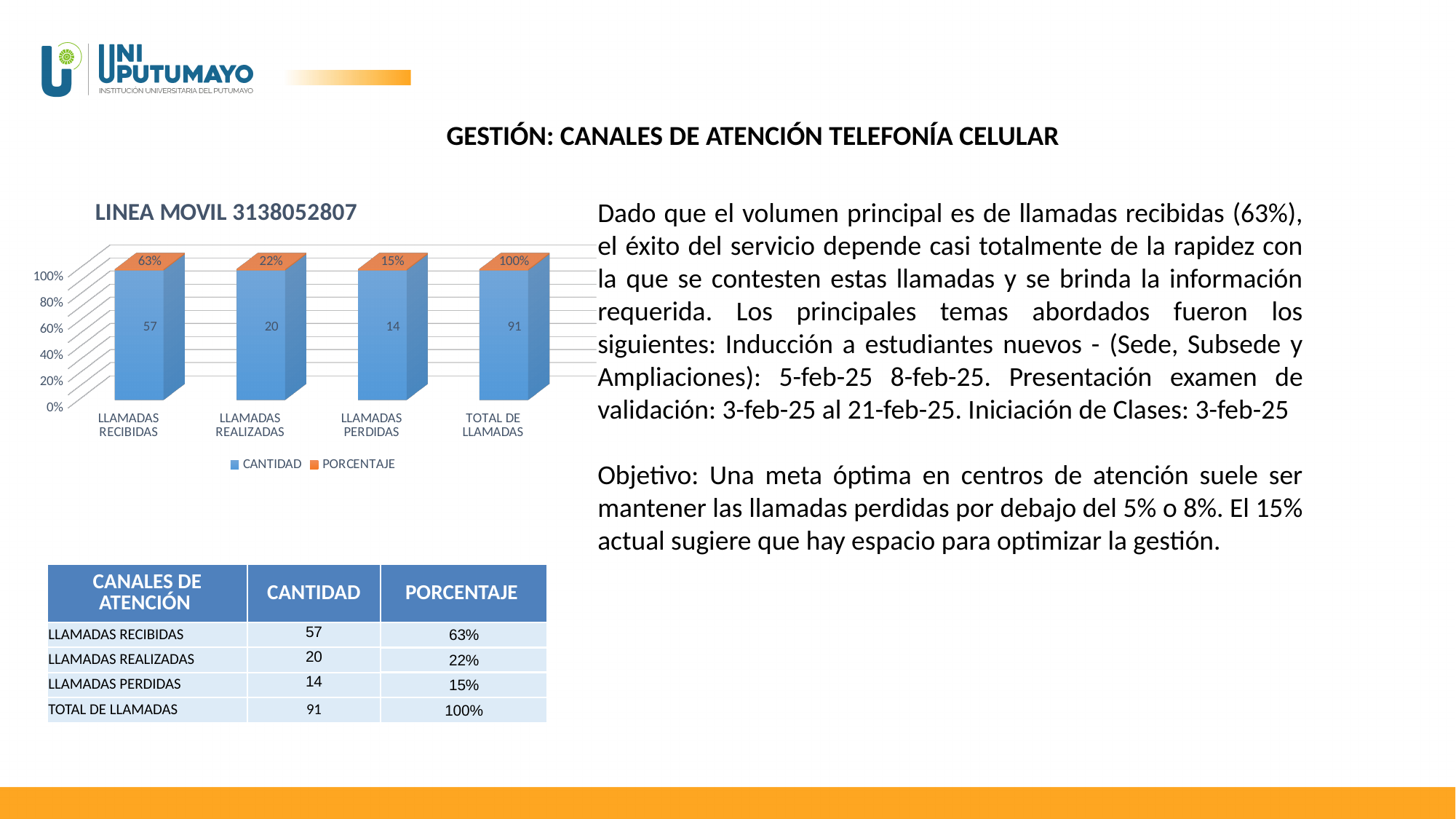

GESTIÓN: CANALES DE ATENCIÓN TELEFONÍA CELULAR

[unsupported chart]

Dado que el volumen principal es de llamadas recibidas (63%), el éxito del servicio depende casi totalmente de la rapidez con la que se contesten estas llamadas y se brinda la información requerida. Los principales temas abordados fueron los siguientes: Inducción a estudiantes nuevos - (Sede, Subsede y Ampliaciones): 5-feb-25 8-feb-25. Presentación examen de validación: 3-feb-25 al 21-feb-25. Iniciación de Clases: 3-feb-25

Objetivo: Una meta óptima en centros de atención suele ser mantener las llamadas perdidas por debajo del 5% o 8%. El 15% actual sugiere que hay espacio para optimizar la gestión.
| CANALES DE ATENCIÓN | CANTIDAD | PORCENTAJE |
| --- | --- | --- |
| LLAMADAS RECIBIDAS | 57 | 63% |
| LLAMADAS REALIZADAS | 20 | 22% |
| LLAMADAS PERDIDAS | 14 | 15% |
| TOTAL DE LLAMADAS | 91 | 100% |